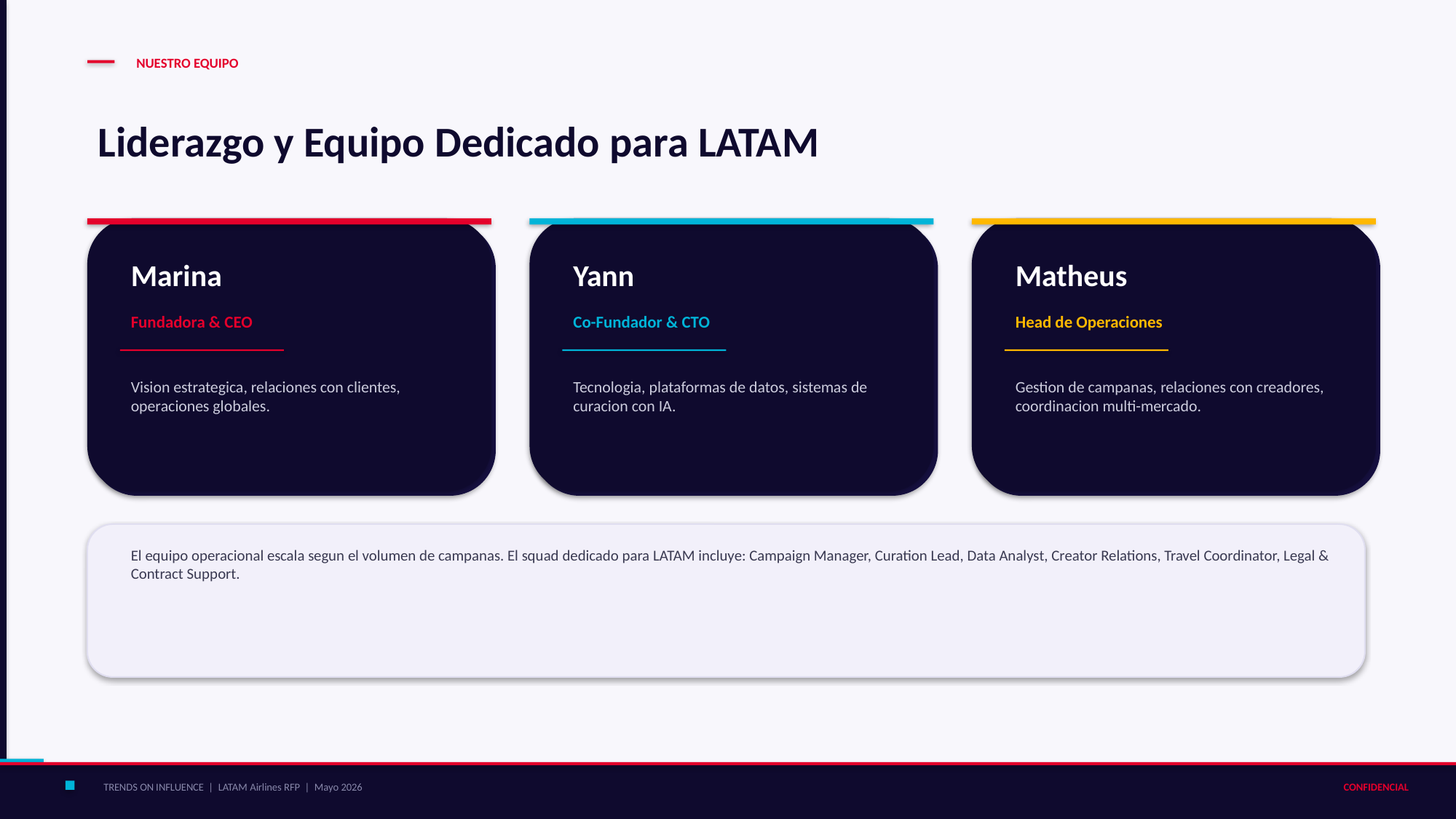

NUESTRO EQUIPO

Liderazgo y Equipo Dedicado para LATAM

Marina
Yann
Matheus
Fundadora & CEO
Co-Fundador & CTO
Head de Operaciones

Vision estrategica, relaciones con clientes, operaciones globales.
Tecnologia, plataformas de datos, sistemas de curacion con IA.
Gestion de campanas, relaciones con creadores, coordinacion multi-mercado.

El equipo operacional escala segun el volumen de campanas. El squad dedicado para LATAM incluye: Campaign Manager, Curation Lead, Data Analyst, Creator Relations, Travel Coordinator, Legal & Contract Support.

TRENDS ON INFLUENCE  |  LATAM Airlines RFP  |  Mayo 2026
CONFIDENCIAL